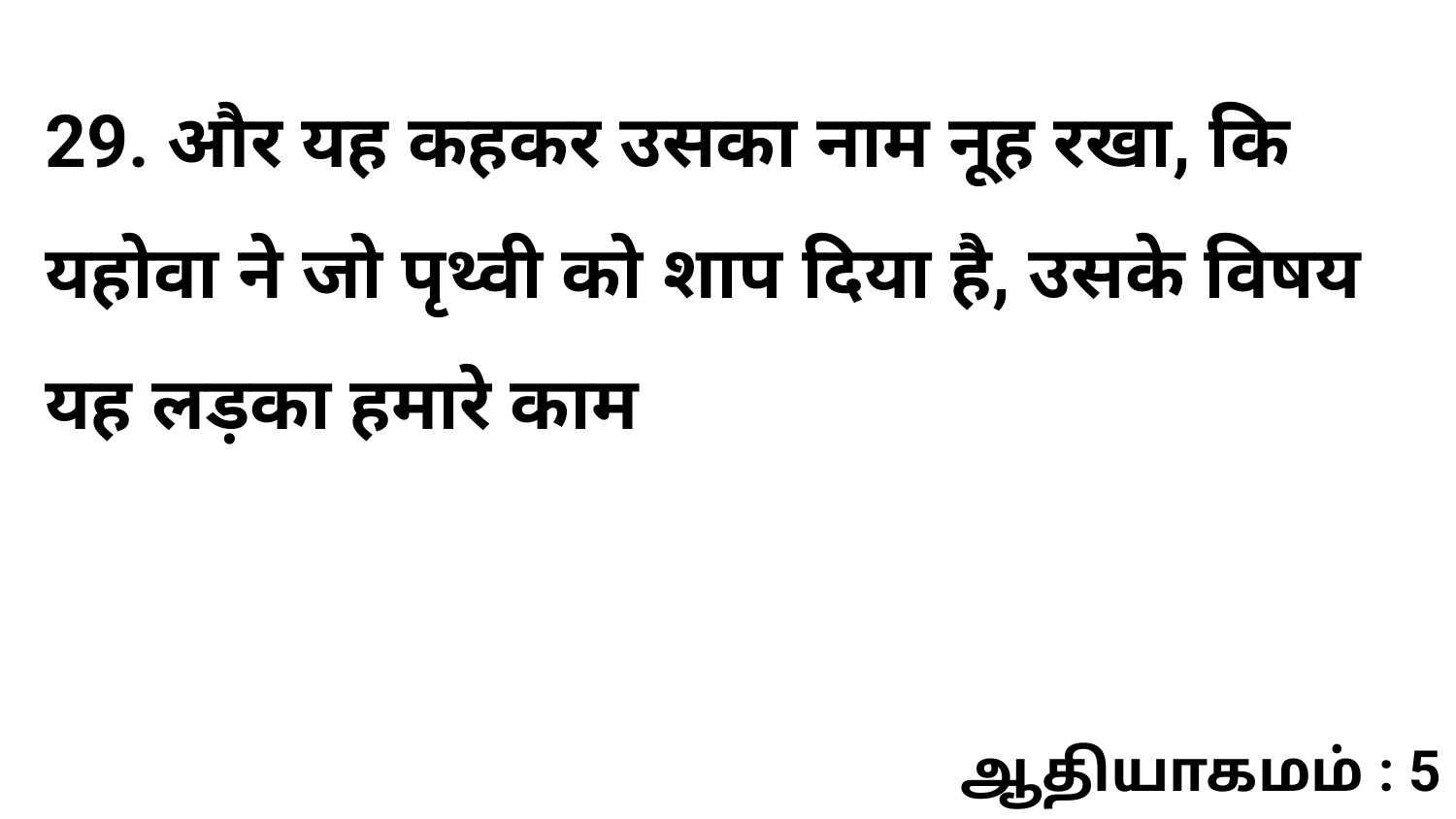

29. और यह कहकर उसका नाम नूह रखा, कि यहोवा ने जो पृथ्वी को शाप दिया है, उसके विषय यह लड़का हमारे काम
ஆதியாகமம் : 5